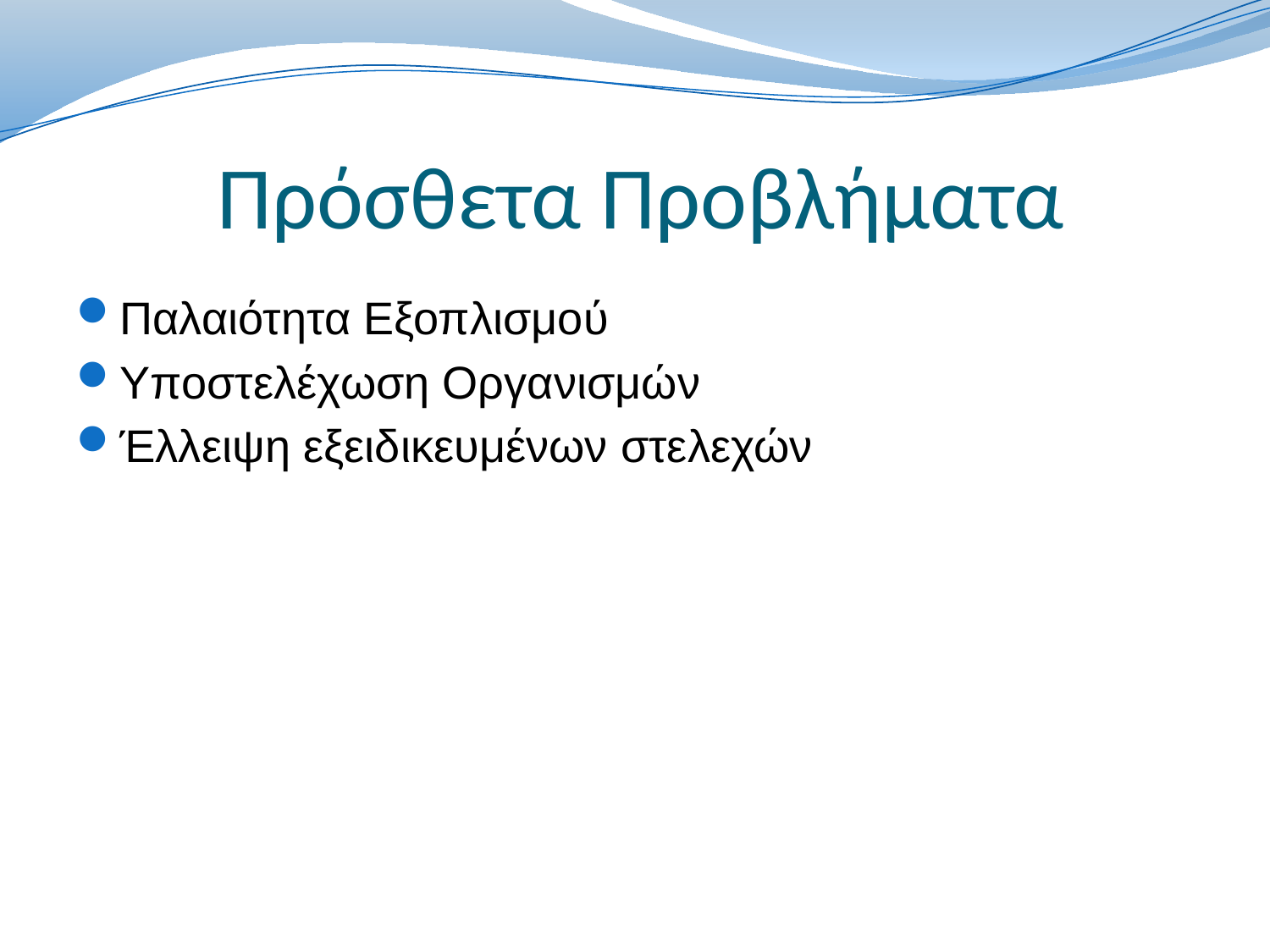

# Πρόσθετα Προβλήματα

Παλαιότητα Εξοπλισμού
Υποστελέχωση Οργανισμών
Έλλειψη εξειδικευμένων στελεχών